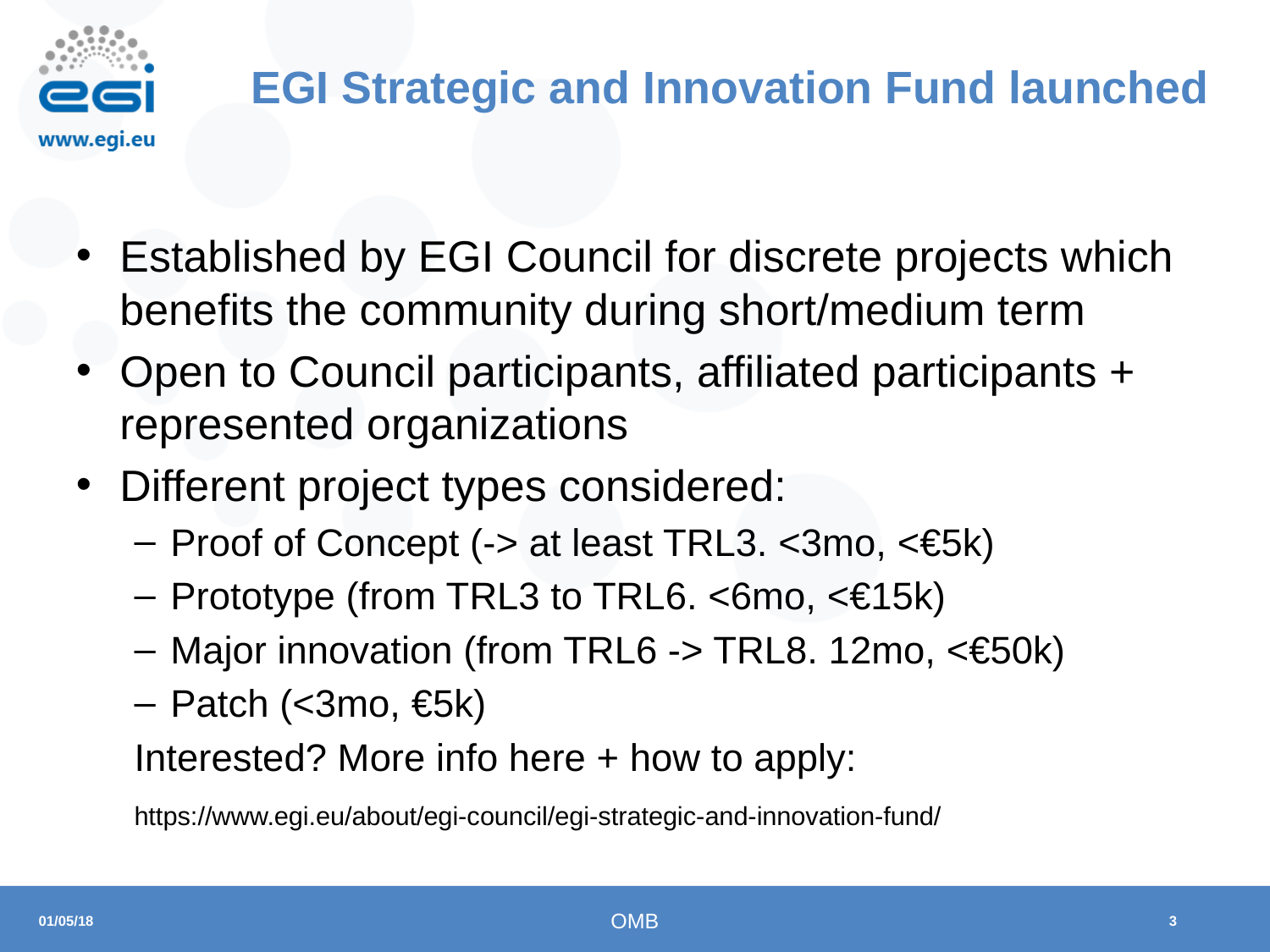

# EGI Strategic and Innovation Fund launched
Established by EGI Council for discrete projects which benefits the community during short/medium term
Open to Council participants, affiliated participants + represented organizations
Different project types considered:
Proof of Concept (-> at least TRL3. <3mo, <€5k)
Prototype (from TRL3 to TRL6. <6mo, <€15k)
Major innovation (from TRL6 -> TRL8. 12mo, <€50k)
Patch (<3mo, €5k)
Interested? More info here + how to apply:
https://www.egi.eu/about/egi-council/egi-strategic-and-innovation-fund/
OMB